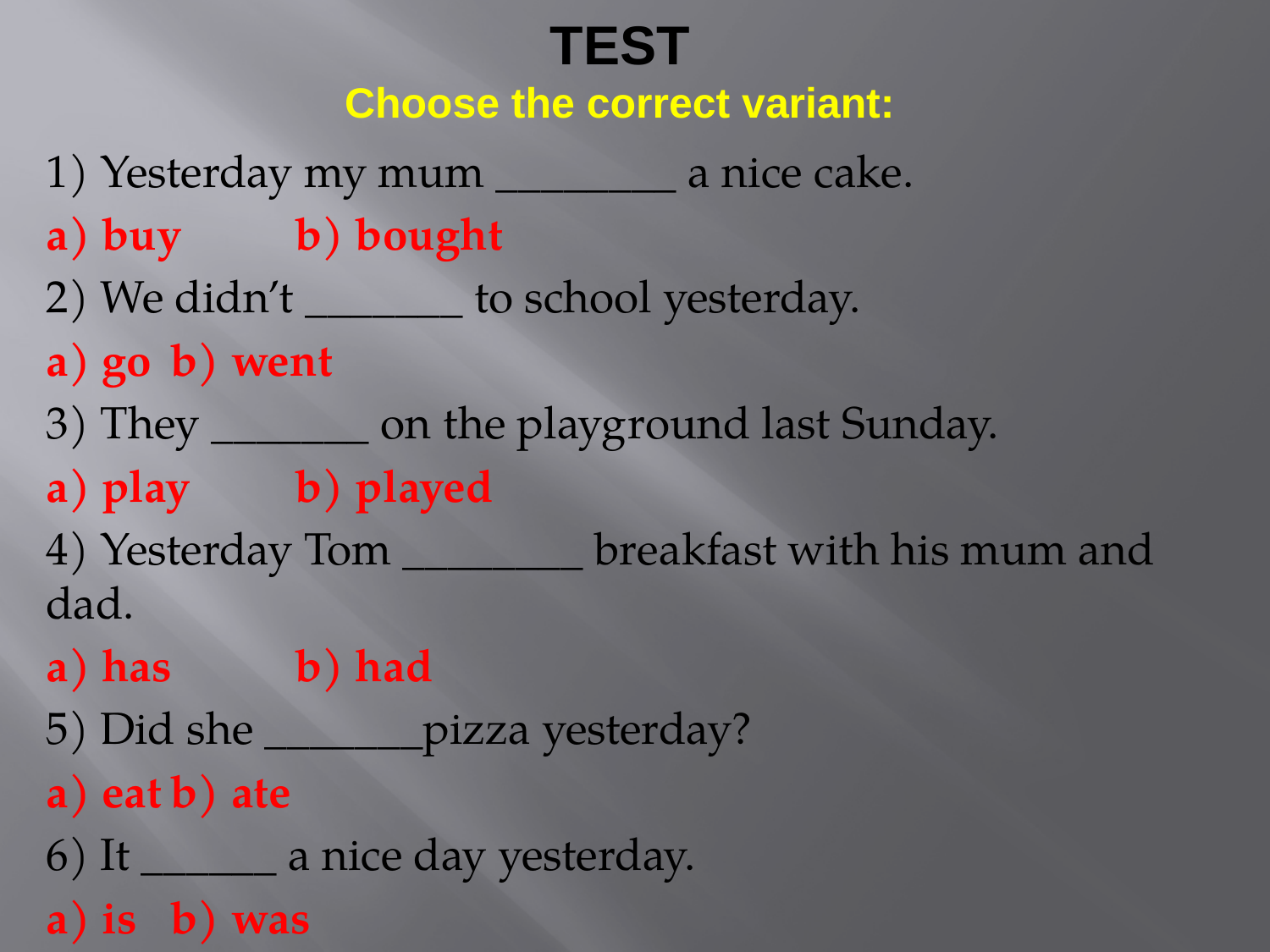

# TEST Choose the correct variant:
1) Yesterday my mum ________ a nice cake.
a) buy 			b) bought
2) We didn’t _______ to school yesterday.
a) go				b) went
3) They _______ on the playground last Sunday.
a) play			b) played
4) Yesterday Tom ________ breakfast with his mum and dad.
a) has			b) had
5) Did she _______pizza yesterday?
a) eat			b) ate
6) It ______ a nice day yesterday.
a) is				b) was